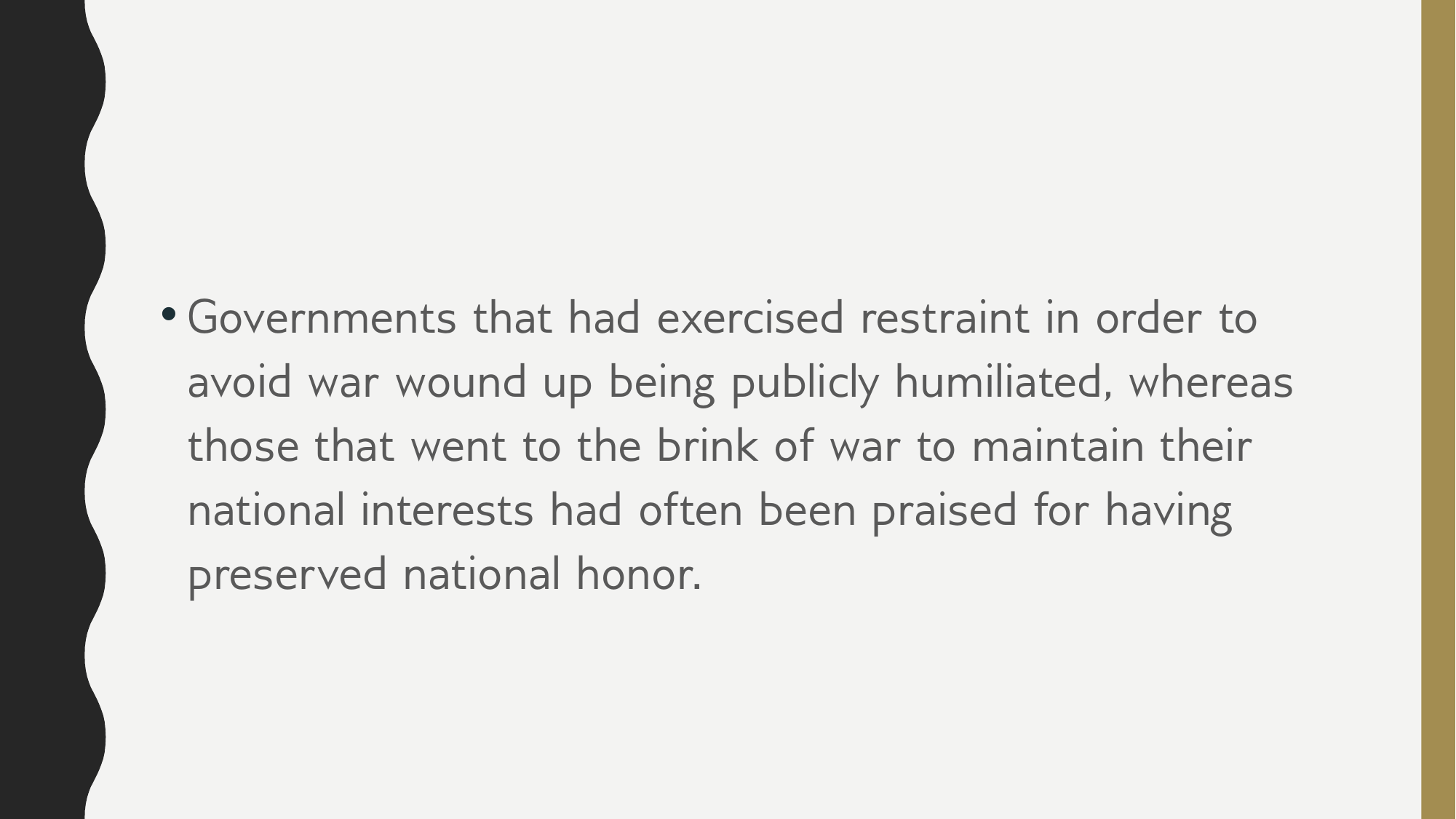

#
Governments that had exercised restraint in order to avoid war wound up being publicly humiliated, whereas those that went to the brink of war to maintain their national interests had often been praised for having preserved national honor.